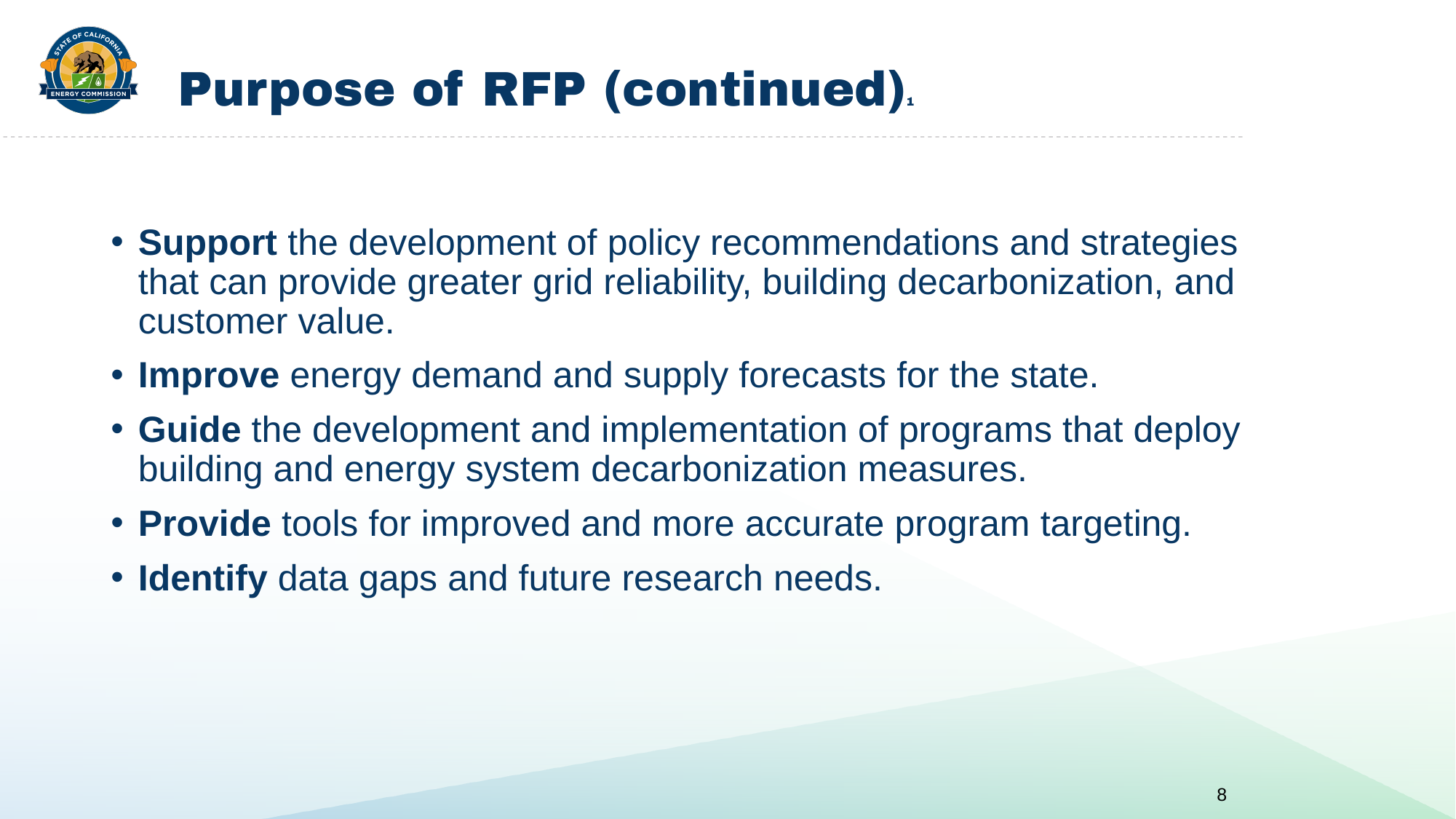

# Purpose of RFP​ (continued)1
Support the development of policy recommendations and strategies that can provide greater grid reliability, building decarbonization, and customer value.
Improve energy demand and supply forecasts for the state.
Guide the development and implementation of programs that deploy building and energy system decarbonization measures.
Provide tools for improved and more accurate program targeting.
Identify data gaps and future research needs.
8